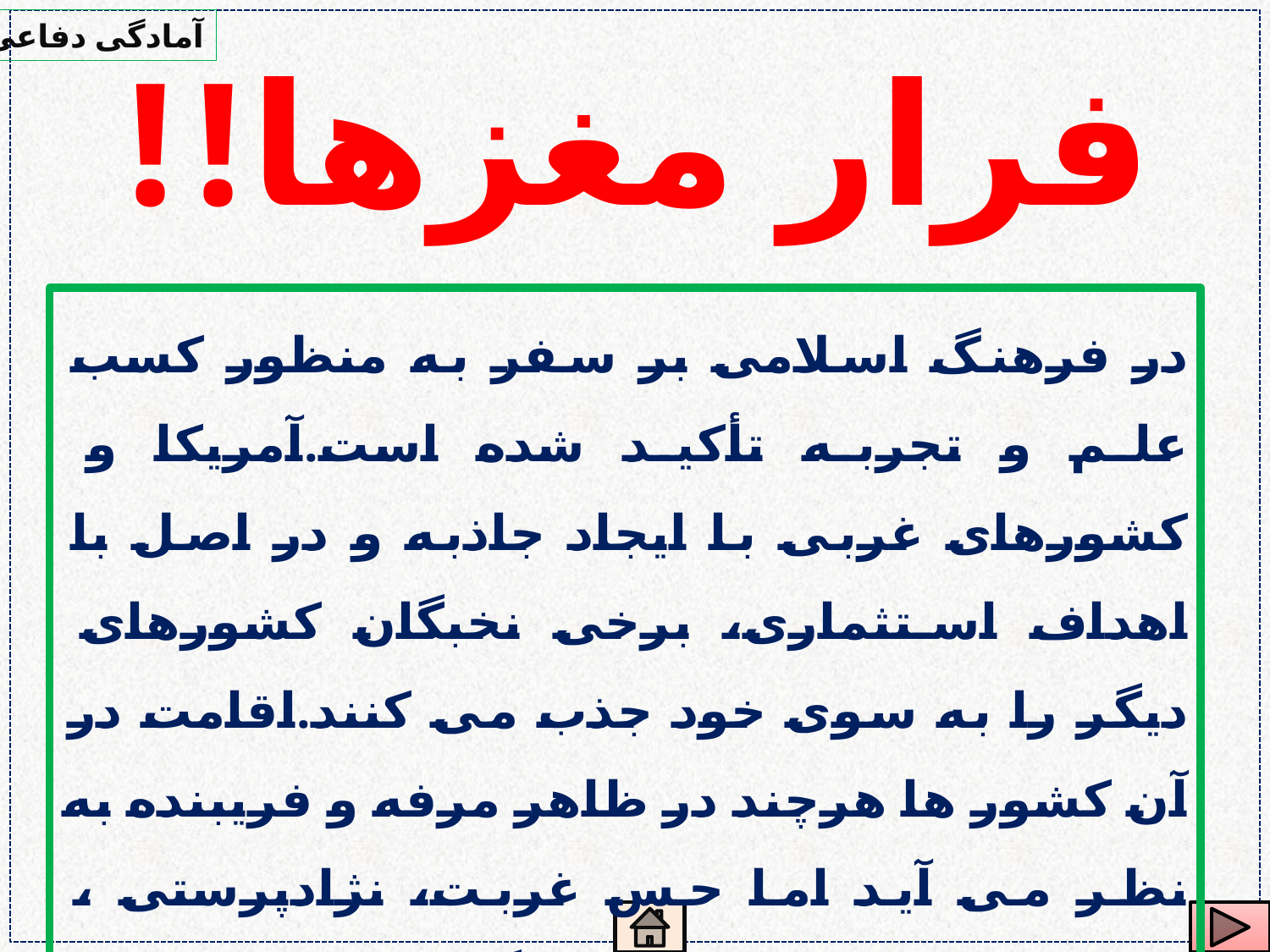

آمادگی دفاعی

فرار مغزها!!
در فرهنگ اسلامی بر سفر به منظور کسب علم و تجربه تأکید شده است.آمریکا و کشورهای غربی با ایجاد جاذبه و در اصل با اهداف استثماری، برخی نخبگان کشورهای دیگر را به سوی خود جذب می کنند.اقامت در آن کشور ها هرچند در ظاهر مرفه و فریبنده به نظر می آید اما حس غربت، نژادپرستی ، قوانین اجتماعی تبعیض گرایانه نسبت به مهاجران و سایر مشکلات در انتظار آنان است.